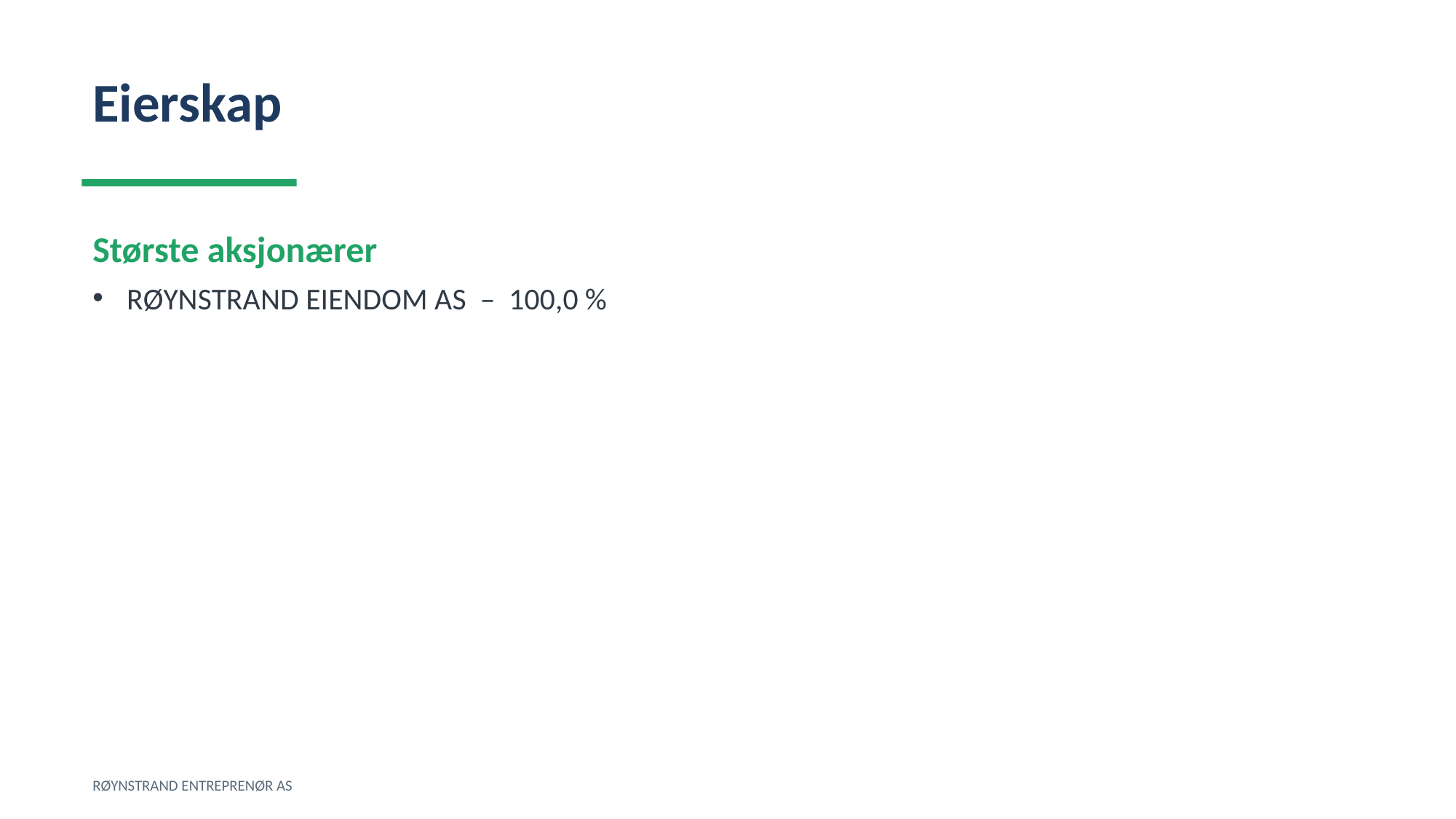

Eierskap

Største aksjonærer
RØYNSTRAND EIENDOM AS  –  100,0 %
RØYNSTRAND ENTREPRENØR AS